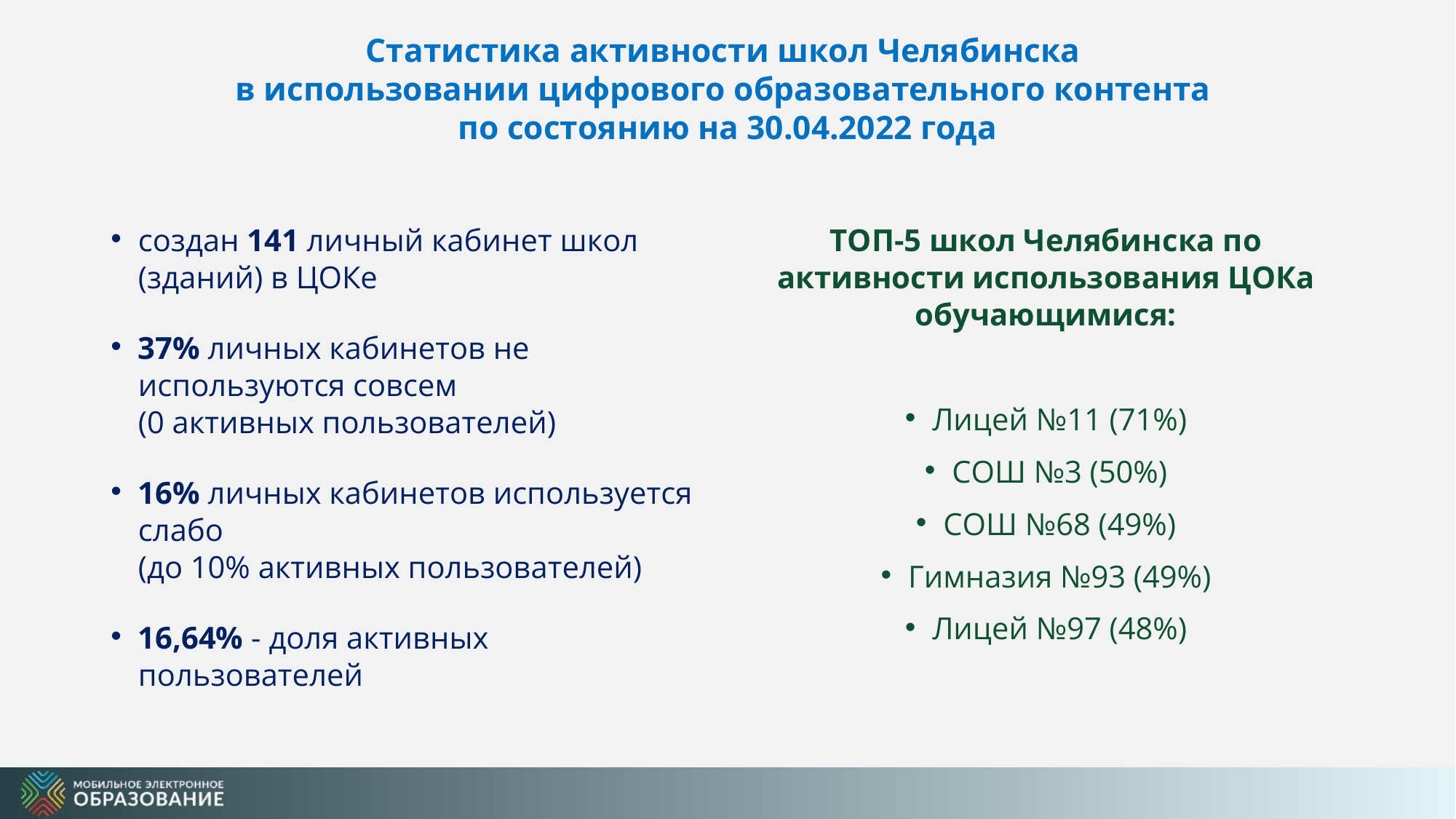

Статистика активности школ Челябинска
в использовании цифрового образовательного контента
по состоянию на 30.04.2022 года
создан 141 личный кабинет школ (зданий) в ЦОКе
37% личных кабинетов не используются совсем
(0 активных пользователей)
16% личных кабинетов используется слабо
(до 10% активных пользователей)
16,64% - доля активных пользователей

ТОП-5 школ Челябинска по активности использования ЦОКа обучающимися:

Лицей №11 (71%)
СОШ №3 (50%)
СОШ №68 (49%)
Гимназия №93 (49%)
Лицей №97 (48%)